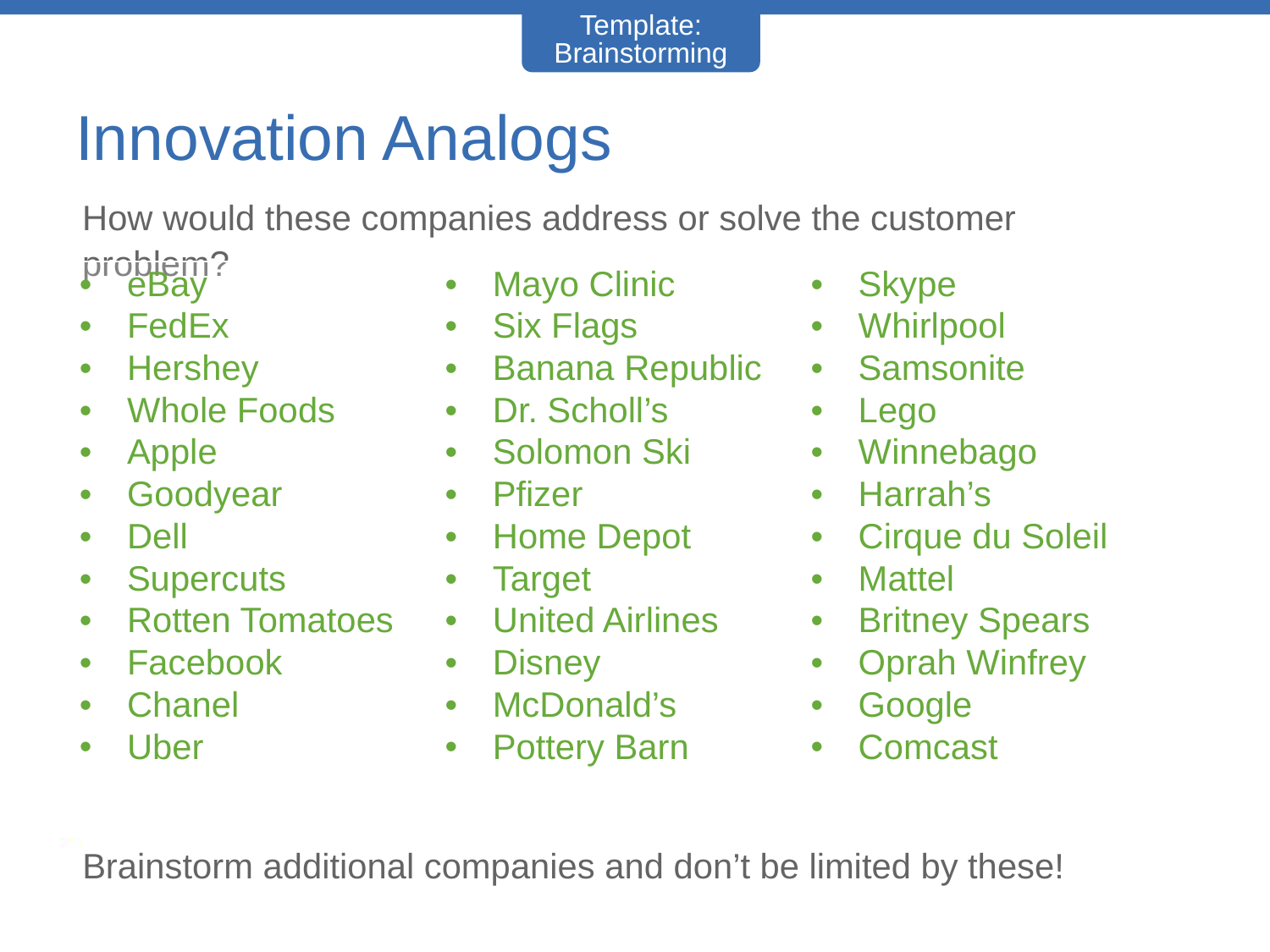

Template: Brainstorming
# Innovation Analogs
How would these companies address or solve the customer problem?
| eBay FedEx Hershey Whole Foods Apple Goodyear Dell Supercuts Rotten Tomatoes Facebook Chanel Uber | Mayo Clinic Six Flags Banana Republic Dr. Scholl’s Solomon Ski Pfizer Home Depot Target United Airlines Disney McDonald’s Pottery Barn | Skype Whirlpool Samsonite Lego Winnebago Harrah’s Cirque du Soleil Mattel Britney Spears Oprah Winfrey Google Comcast |
| --- | --- | --- |
Brainstorm additional companies and don’t be limited by these!